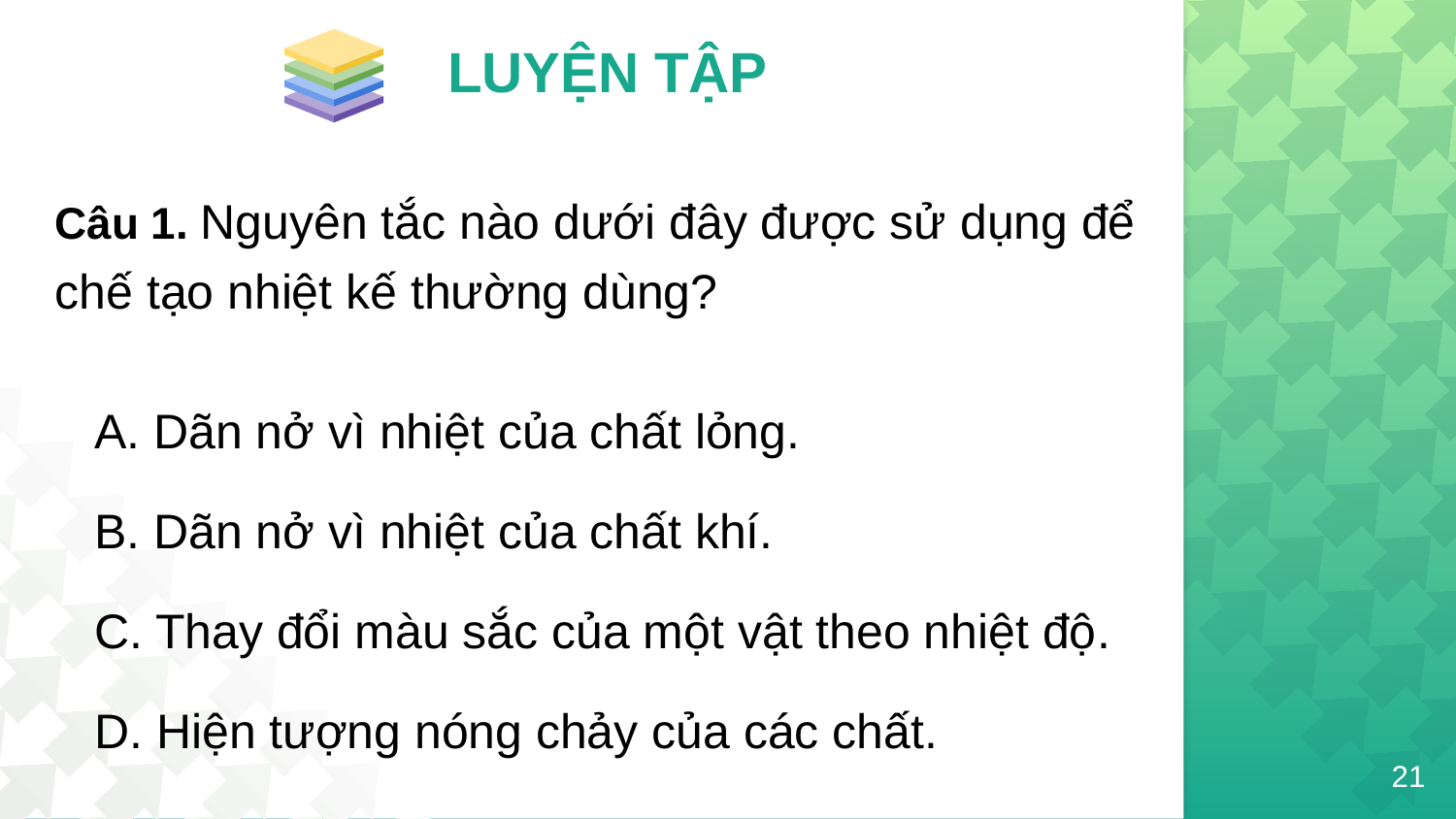

# LUYỆN TẬP
Câu 1. Nguyên tắc nào dưới đây được sử dụng để chế tạo nhiệt kế thường dùng?
A. Dãn nở vì nhiệt của chất lỏng.
B. Dãn nở vì nhiệt của chất khí.
C. Thay đổi màu sắc của một vật theo nhiệt độ.
D. Hiện tượng nóng chảy của các chất.
21